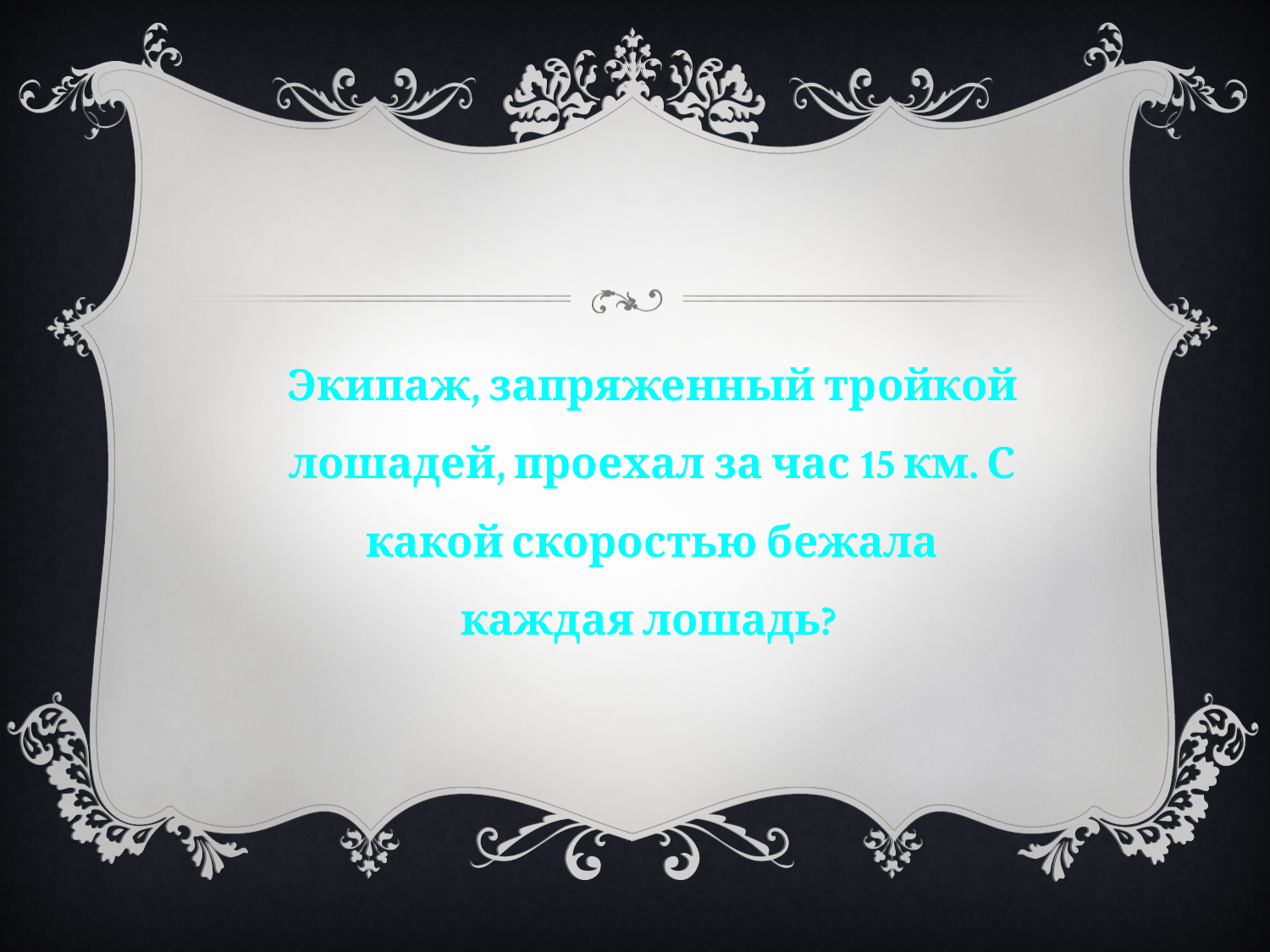

#
Экипаж, запряженный тройкой лошадей, проехал за час 15 км. С какой скоростью бежала каждая лошадь?